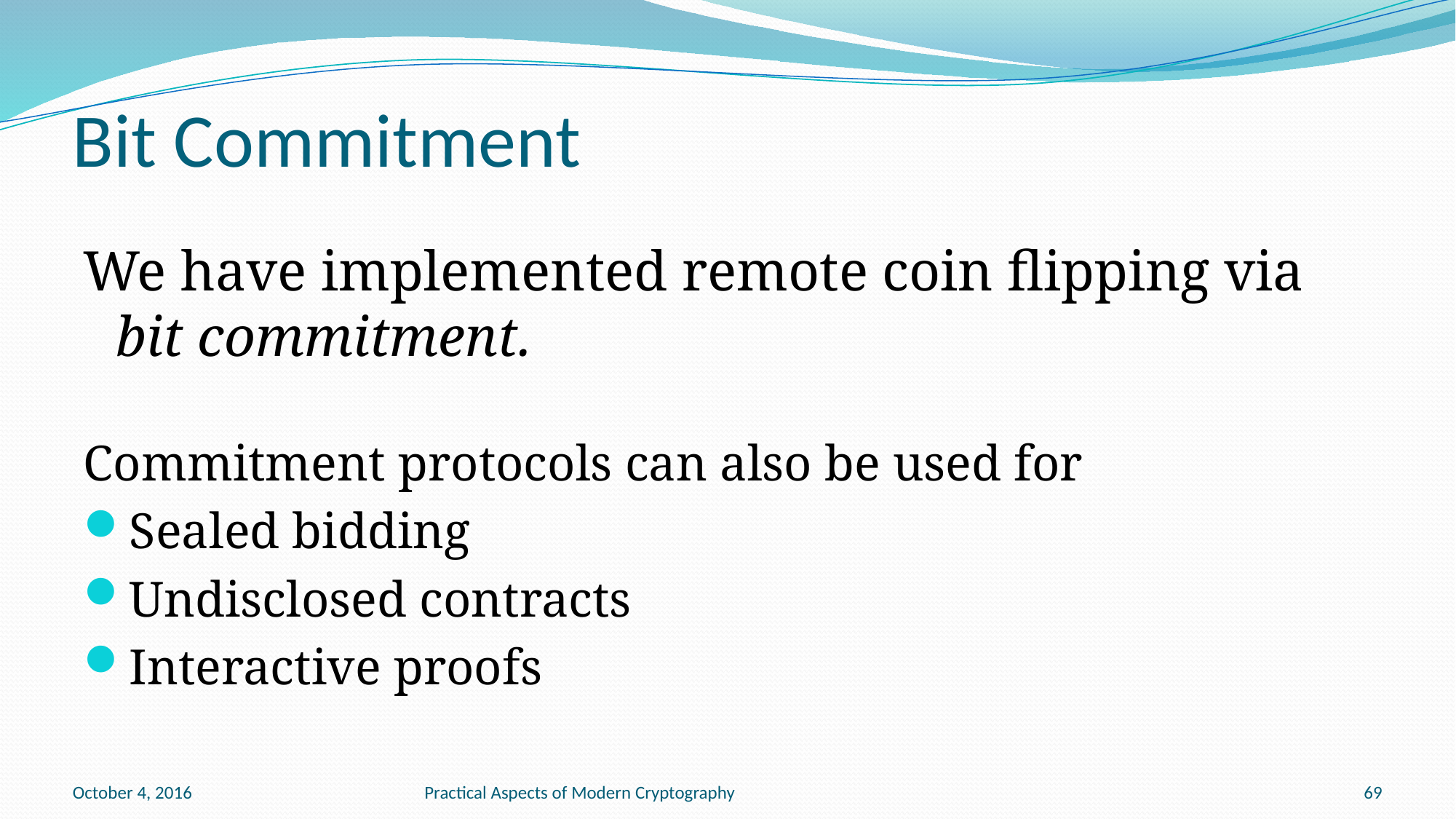

# Bit Commitment
We have implemented remote coin flipping via bit commitment.

Commitment protocols can also be used for
Sealed bidding
Undisclosed contracts
Interactive proofs

October 4, 2016
Practical Aspects of Modern Cryptography
69